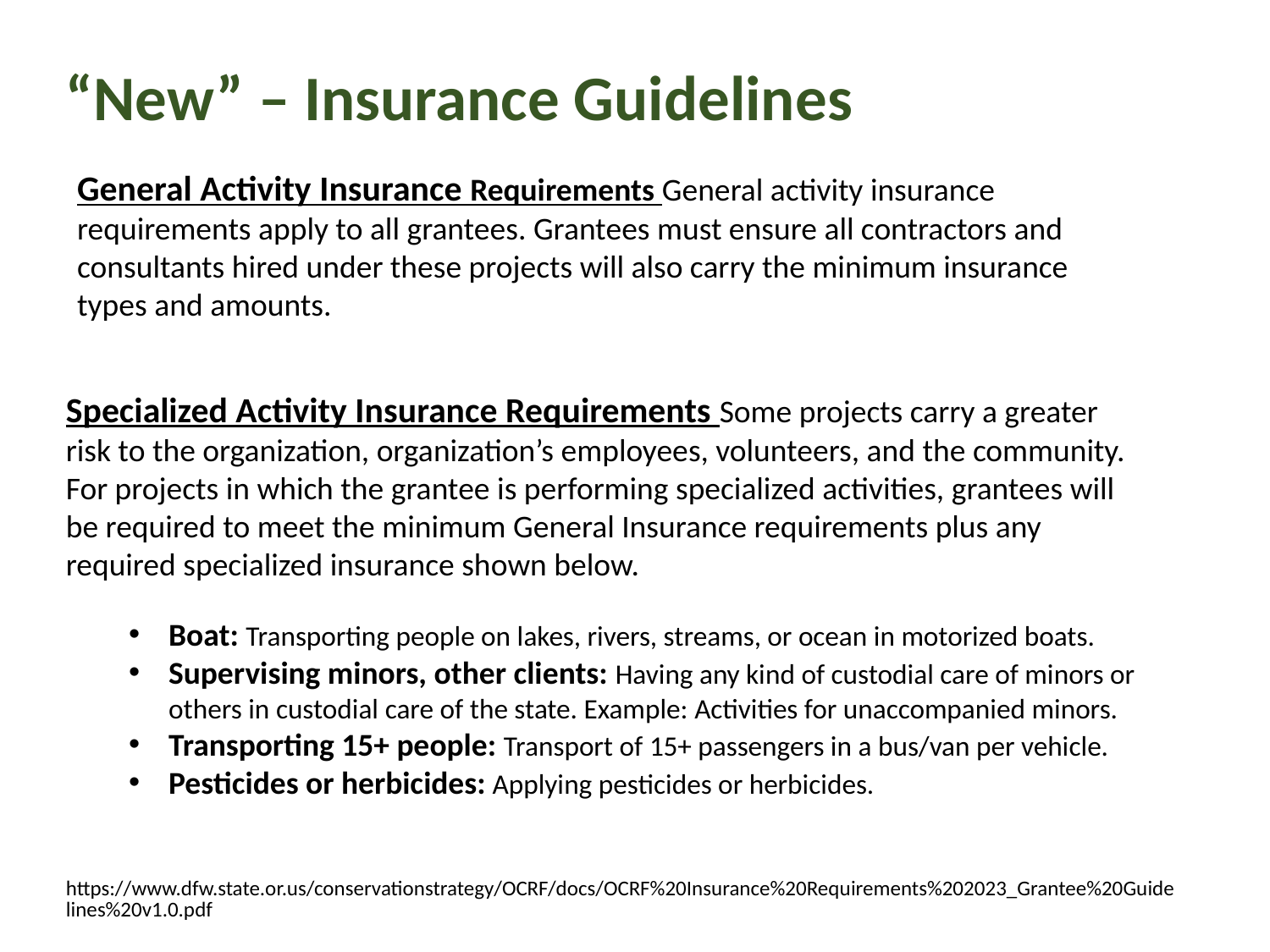

“New” – Insurance Guidelines
General Activity Insurance Requirements General activity insurance requirements apply to all grantees. Grantees must ensure all contractors and consultants hired under these projects will also carry the minimum insurance types and amounts.
Specialized Activity Insurance Requirements Some projects carry a greater risk to the organization, organization’s employees, volunteers, and the community. For projects in which the grantee is performing specialized activities, grantees will be required to meet the minimum General Insurance requirements plus any required specialized insurance shown below.
Boat: Transporting people on lakes, rivers, streams, or ocean in motorized boats.
Supervising minors, other clients: Having any kind of custodial care of minors or others in custodial care of the state. Example: Activities for unaccompanied minors.
Transporting 15+ people: Transport of 15+ passengers in a bus/van per vehicle.
Pesticides or herbicides: Applying pesticides or herbicides.
https://www.dfw.state.or.us/conservationstrategy/OCRF/docs/OCRF%20Insurance%20Requirements%202023_Grantee%20Guidelines%20v1.0.pdf